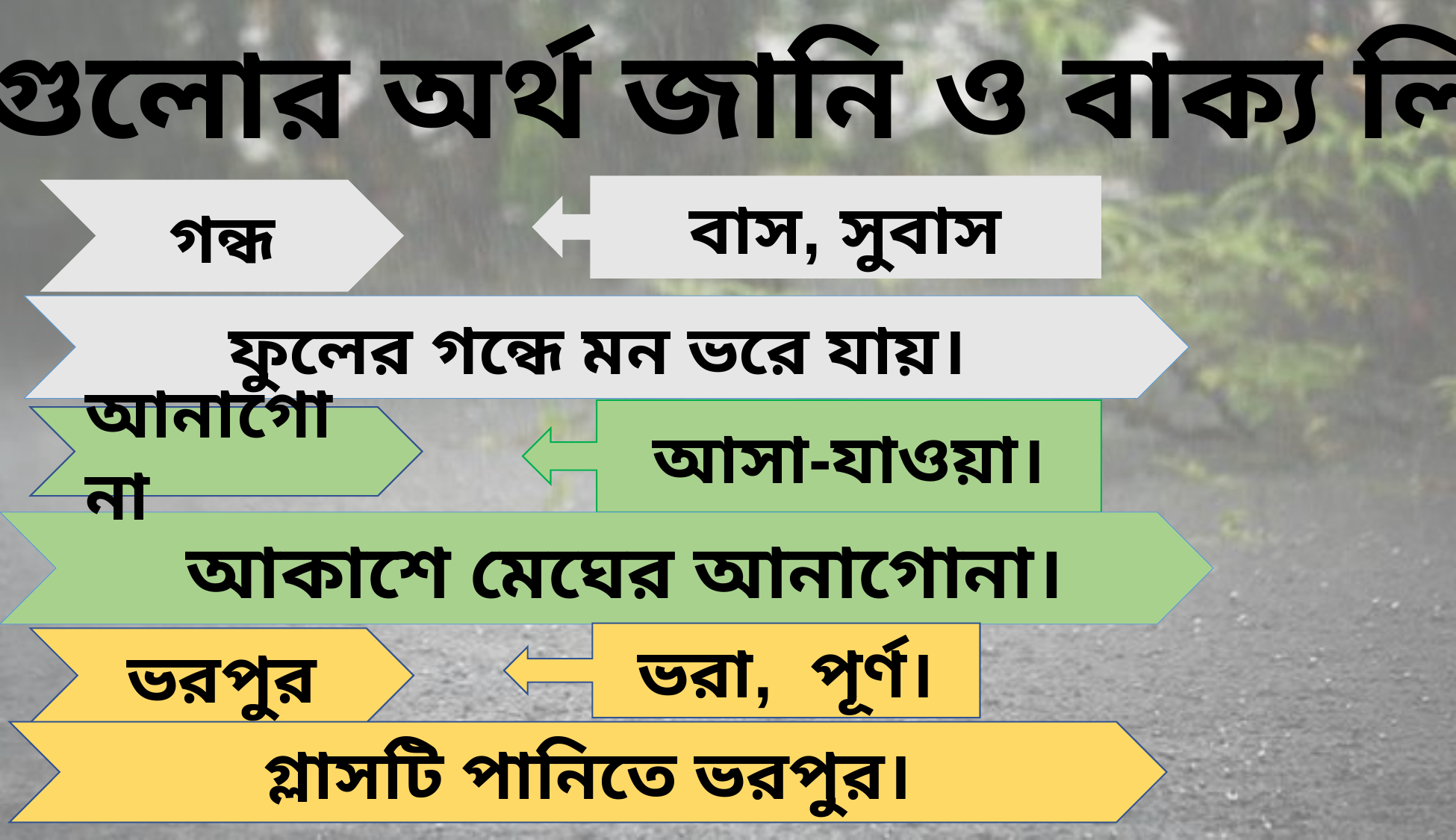

শব্দগুলোর অর্থ জানি ও বাক্য লিখি।
বাস, সুবাস
গন্ধ
ফুলের গন্ধে মন ভরে যায়।
আসা-যাওয়া।
আনাগোনা
আকাশে মেঘের আনাগোনা।
ভরা,  পূর্ণ।
ভরপুর
গ্লাসটি পানিতে ভরপুর।